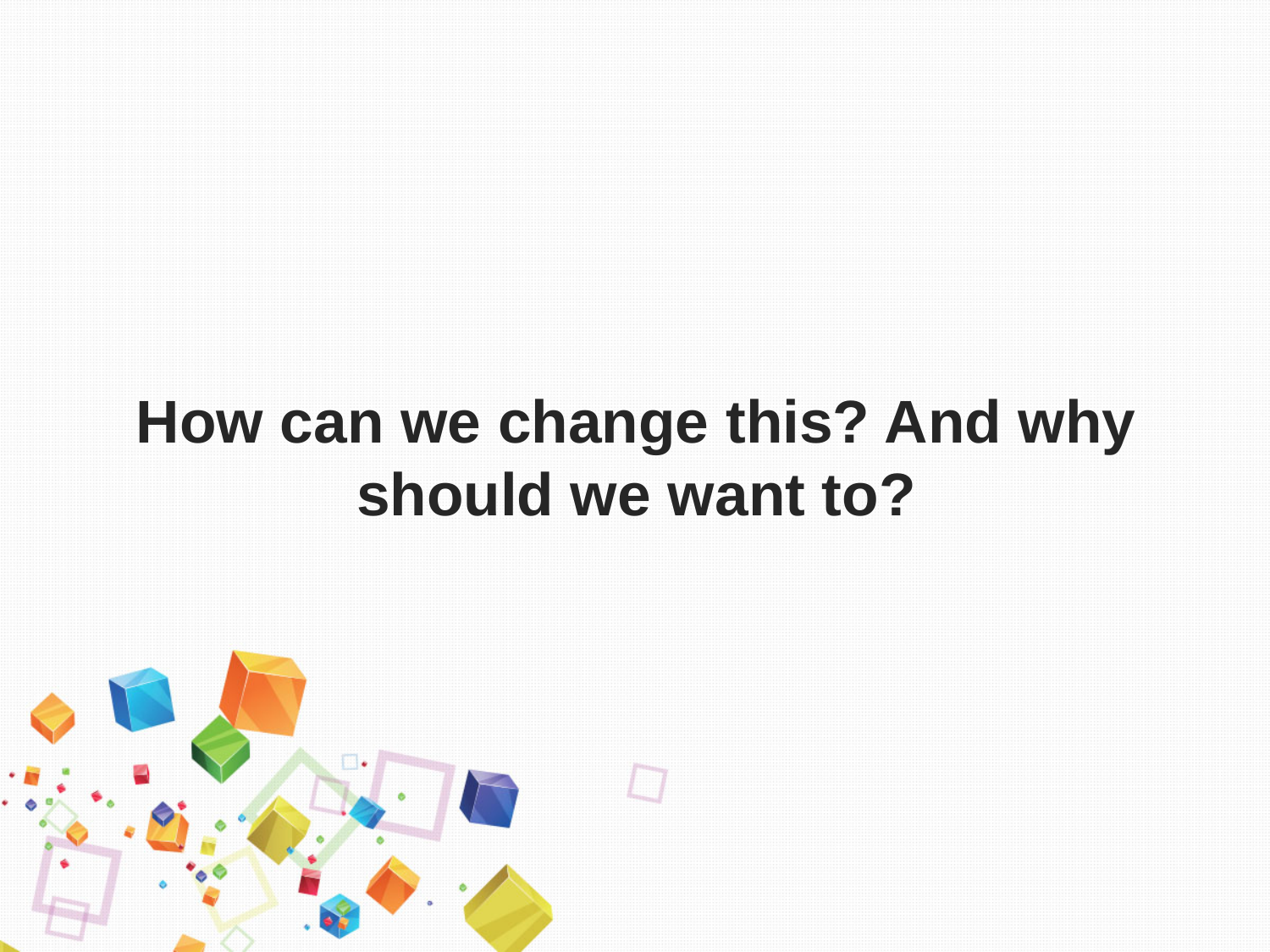

# How can we change this? And why should we want to?